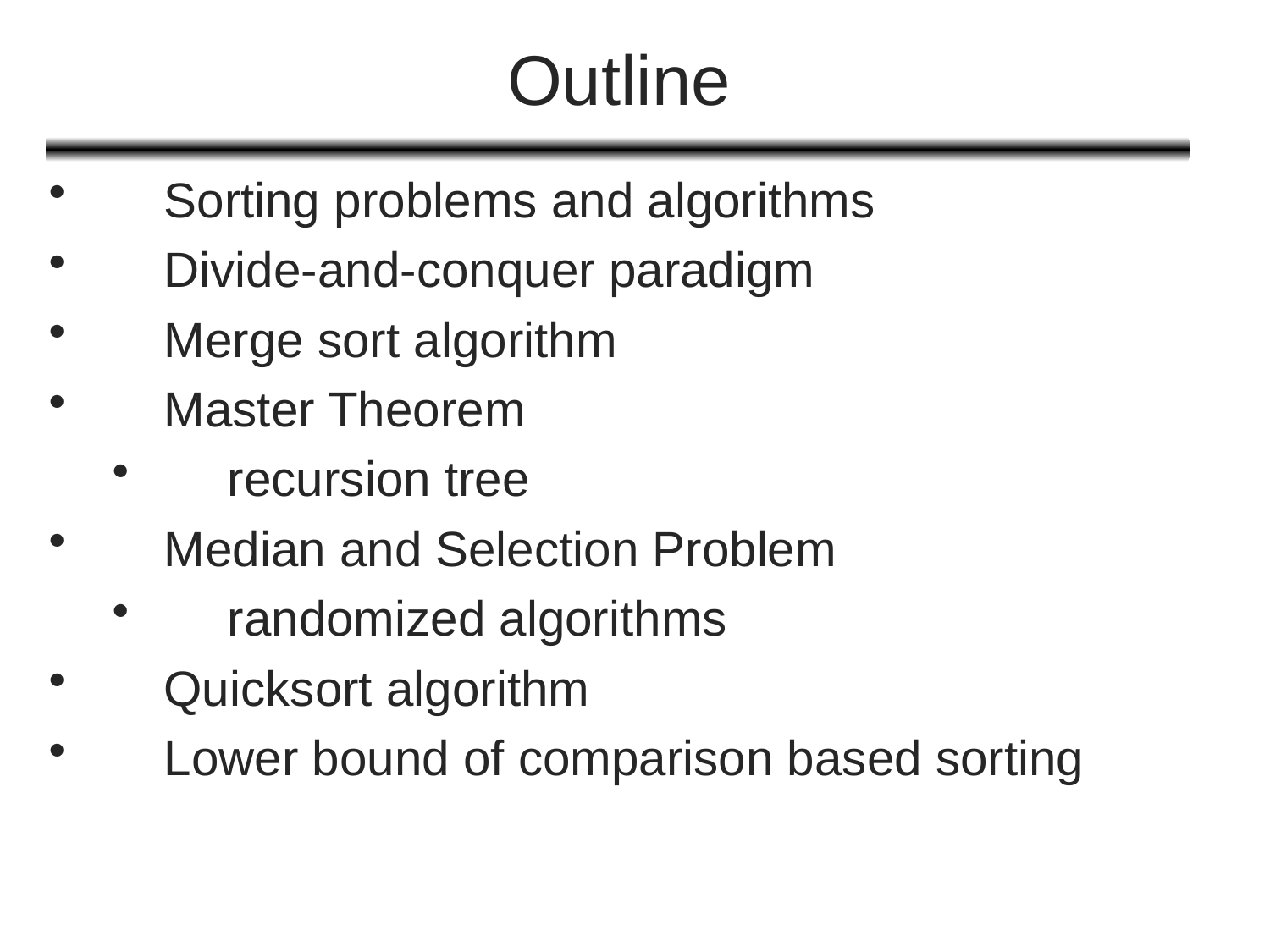

# Outline
Sorting problems and algorithms
Divide-and-conquer paradigm
Merge sort algorithm
Master Theorem
recursion tree
Median and Selection Problem
randomized algorithms
Quicksort algorithm
Lower bound of comparison based sorting
42